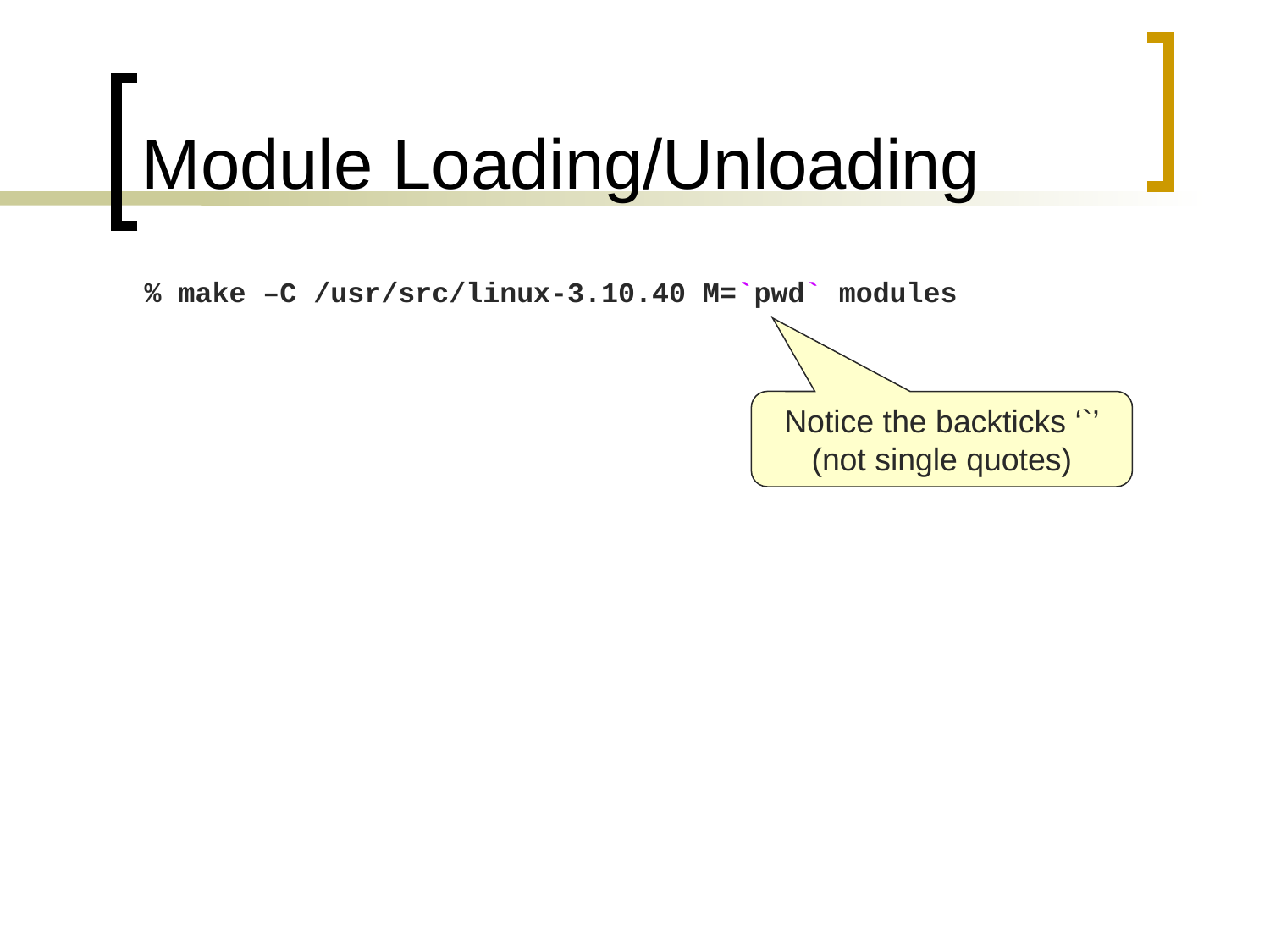

# Module Loading/Unloading
% make –C /usr/src/linux-3.10.40 M=`pwd` modules
Notice the backticks ‘`’
(not single quotes)